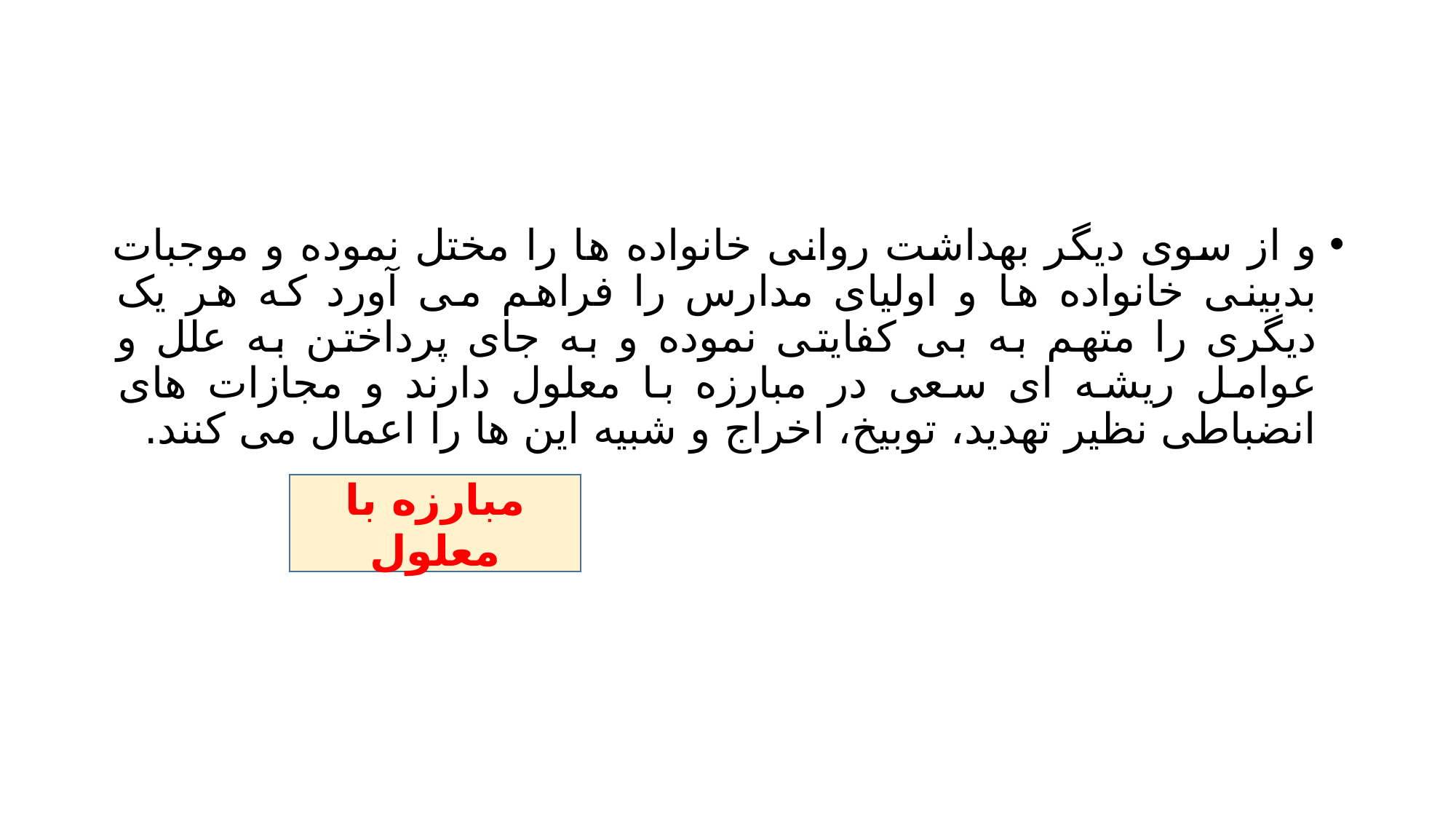

#
و از سوی دیگر بهداشت روانی خانواده ها را مختل نموده و موجبات بدبینی خانواده ها و اولیای مدارس را فراهم می آورد که هر یک دیگری را متهم به بی کفایتی نموده و به جای پرداختن به علل و عوامل ریشه ای سعی در مبارزه با معلول دارند و مجازات های انضباطی نظیر تهدید، توبیخ، اخراج و شبیه این ها را اعمال می کنند.

مبارزه با معلول